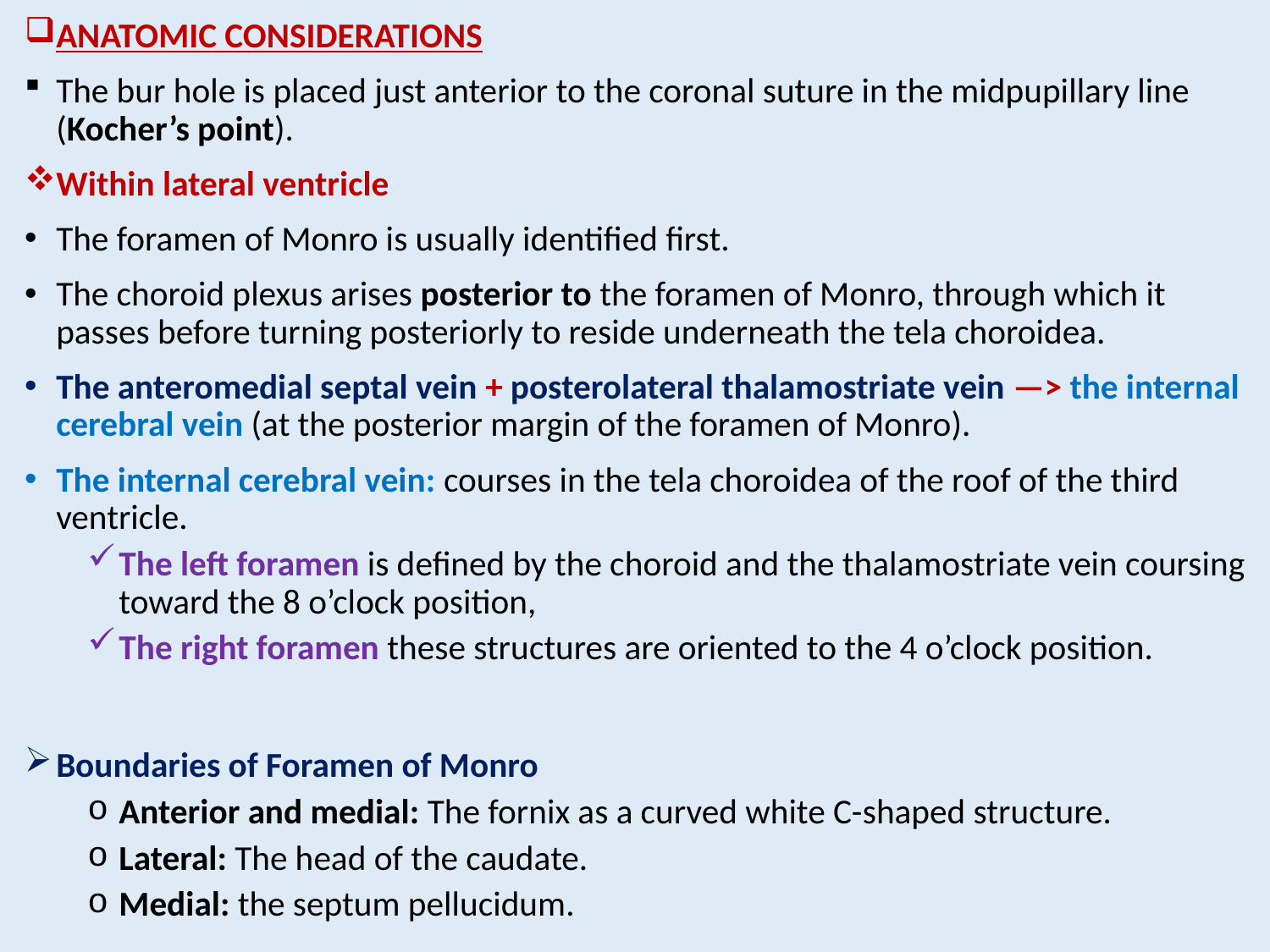

ANATOMIC CONSIDERATIONS
The bur hole is placed just anterior to the coronal suture in the midpupillary line (Kocher’s point).
Within lateral ventricle
The foramen of Monro is usually identified first.
The choroid plexus arises posterior to the foramen of Monro, through which it passes before turning posteriorly to reside underneath the tela choroidea.
The anteromedial septal vein + posterolateral thalamostriate vein —> the internal cerebral vein (at the posterior margin of the foramen of Monro).
The internal cerebral vein: courses in the tela choroidea of the roof of the third ventricle.
The left foramen is defined by the choroid and the thalamostriate vein coursing toward the 8 o’clock position,
The right foramen these structures are oriented to the 4 o’clock position.

Boundaries of Foramen of Monro
Anterior and medial: The fornix as a curved white C-shaped structure.
Lateral: The head of the caudate.
Medial: the septum pellucidum.